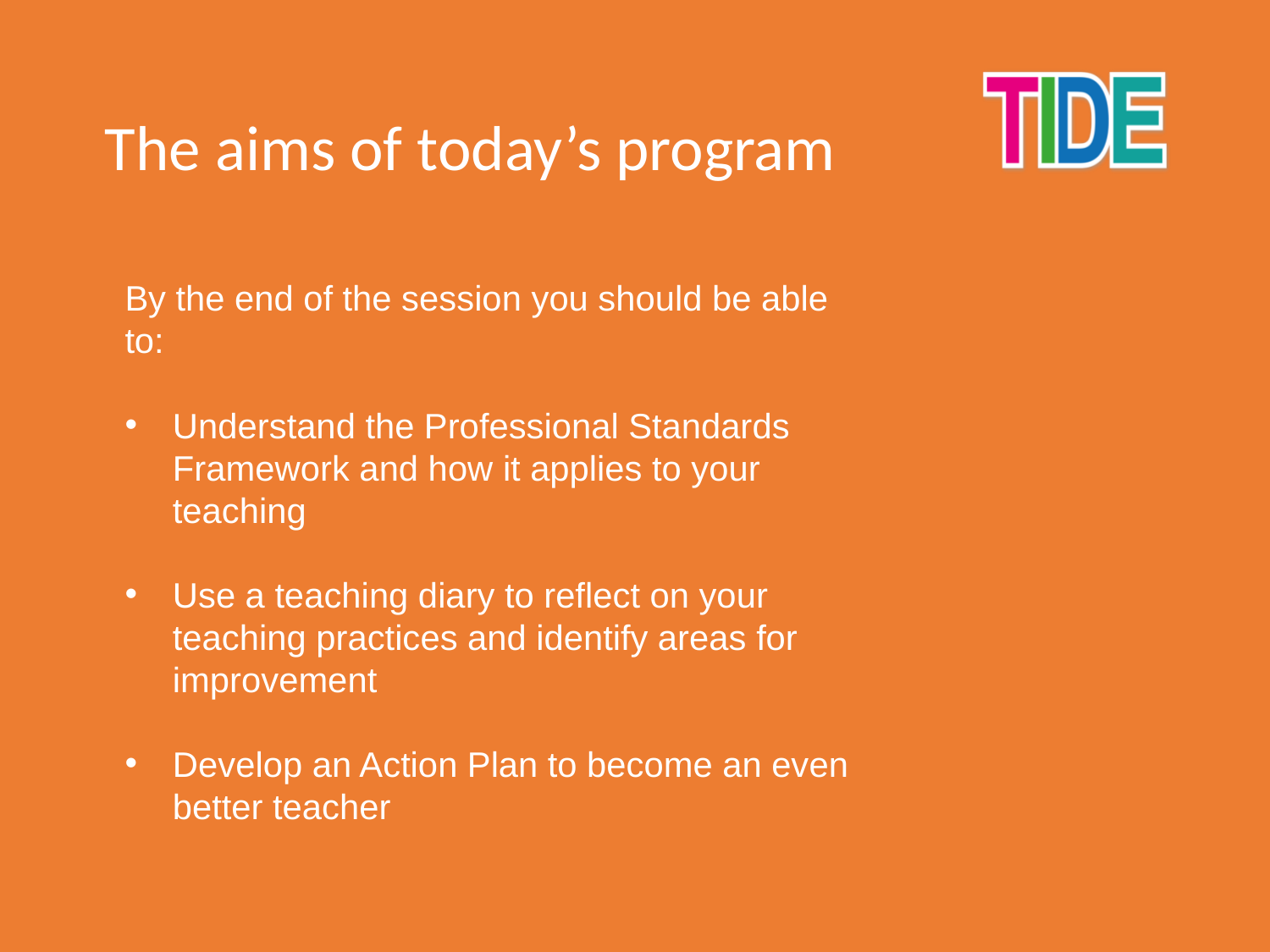

# The aims of today’s program
By the end of the session you should be able to:

Understand the Professional Standards Framework and how it applies to your teaching

Use a teaching diary to reflect on your teaching practices and identify areas for improvement

Develop an Action Plan to become an even better teacher